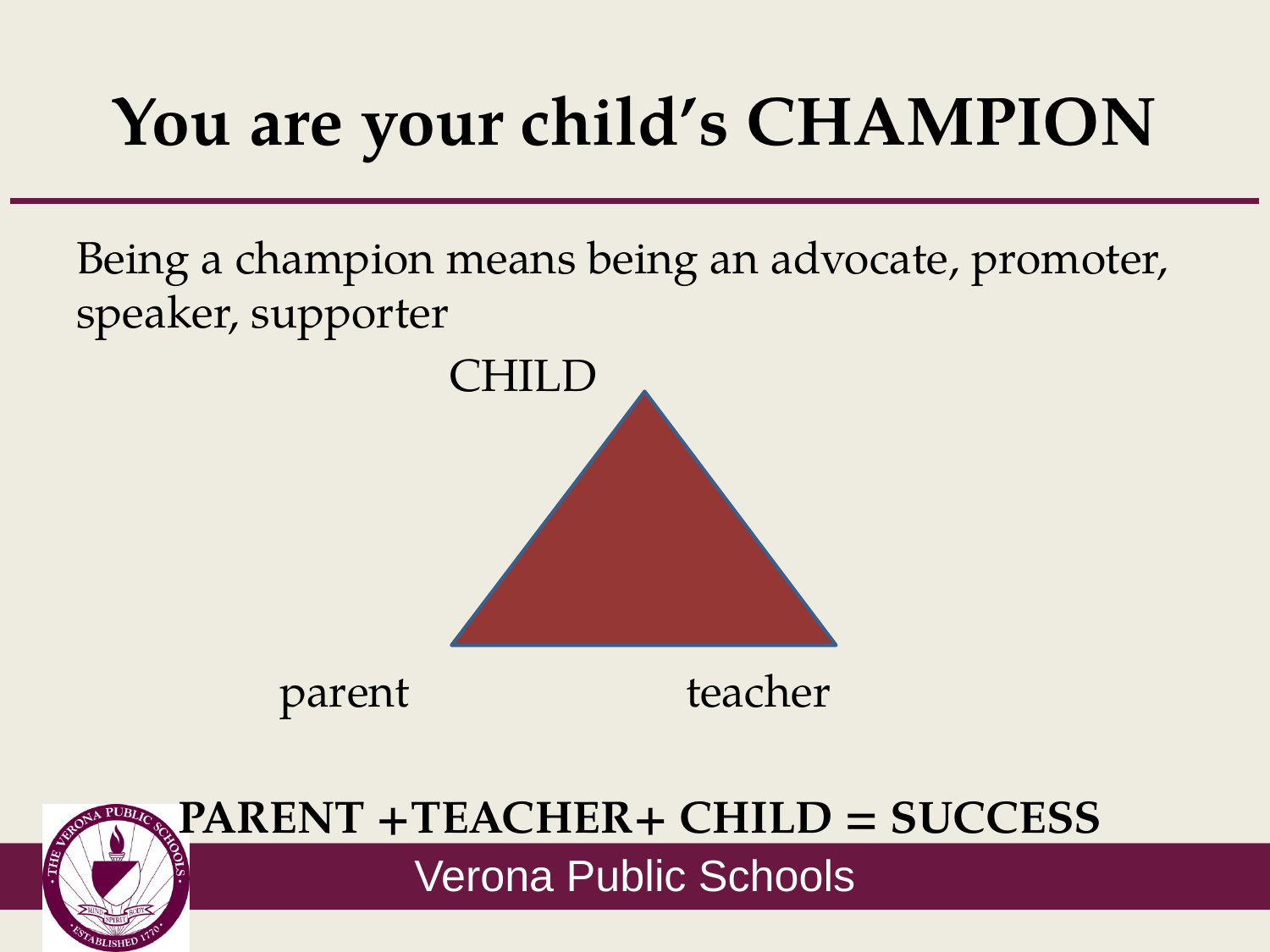

# You are your child’s CHAMPION
Being a champion means being an advocate, promoter, speaker, supporter
			      CHILD

		parent			teacher

 PARENT +TEACHER+ CHILD = SUCCESS